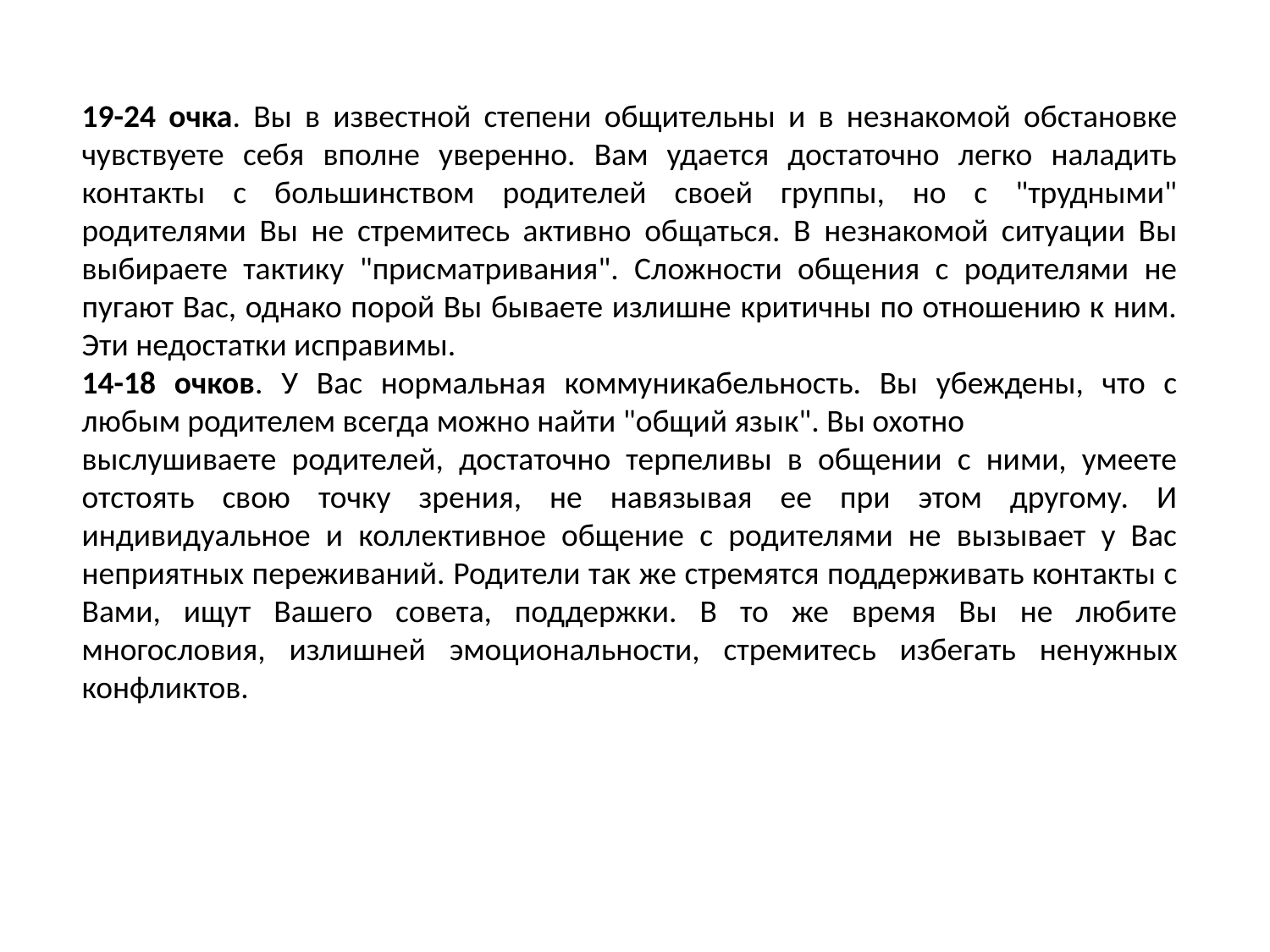

19-24 очка. Вы в известной степени общительны и в незнакомой обстановке чувствуете себя вполне уверенно. Вам удается достаточно легко наладить контакты с большинством родителей своей группы, но с "трудными" родителями Вы не стремитесь активно общаться. В незнакомой ситуации Вы выбираете тактику "присматривания". Сложности общения с родителями не пугают Вас, однако порой Вы бываете излишне критичны по отношению к ним. Эти недостатки исправимы.
14-18 очков. У Вас нормальная коммуникабельность. Вы убеждены, что с любым родителем всегда можно найти "общий язык". Вы охотно
выслушиваете родителей, достаточно терпеливы в общении с ними, умеете отстоять свою точку зрения, не навязывая ее при этом другому. И индивидуальное и коллективное общение с родителями не вызывает у Вас неприятных переживаний. Родители так же стремятся поддерживать контакты с Вами, ищут Вашего совета, поддержки. В то же время Вы не любите многословия, излишней эмоциональности, стремитесь избегать ненужных конфликтов.